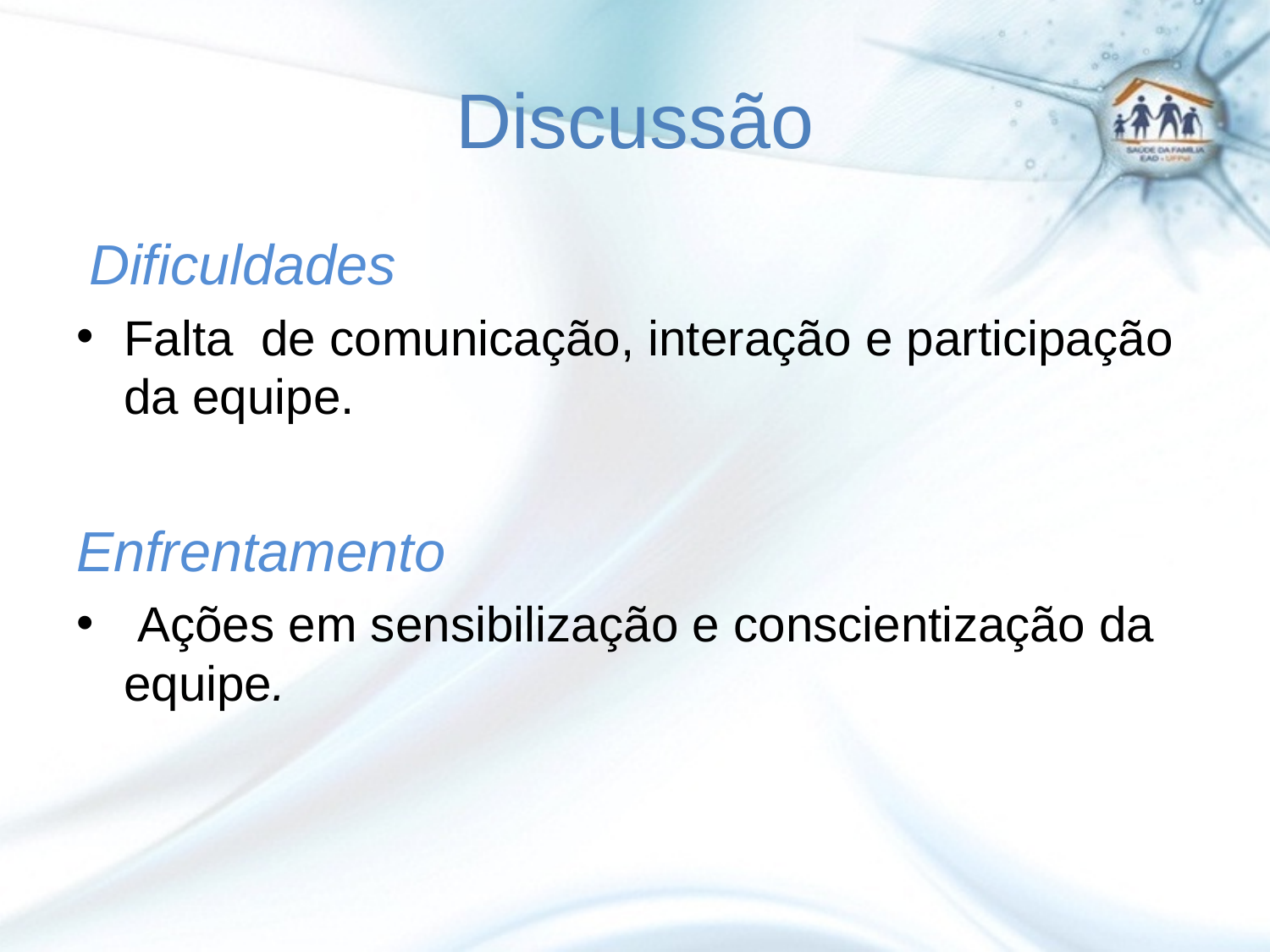

# Discussão
 Dificuldades
Falta  de comunicação, interação e participação da equipe.

Enfrentamento
 Ações em sensibilização e conscientização da equipe.